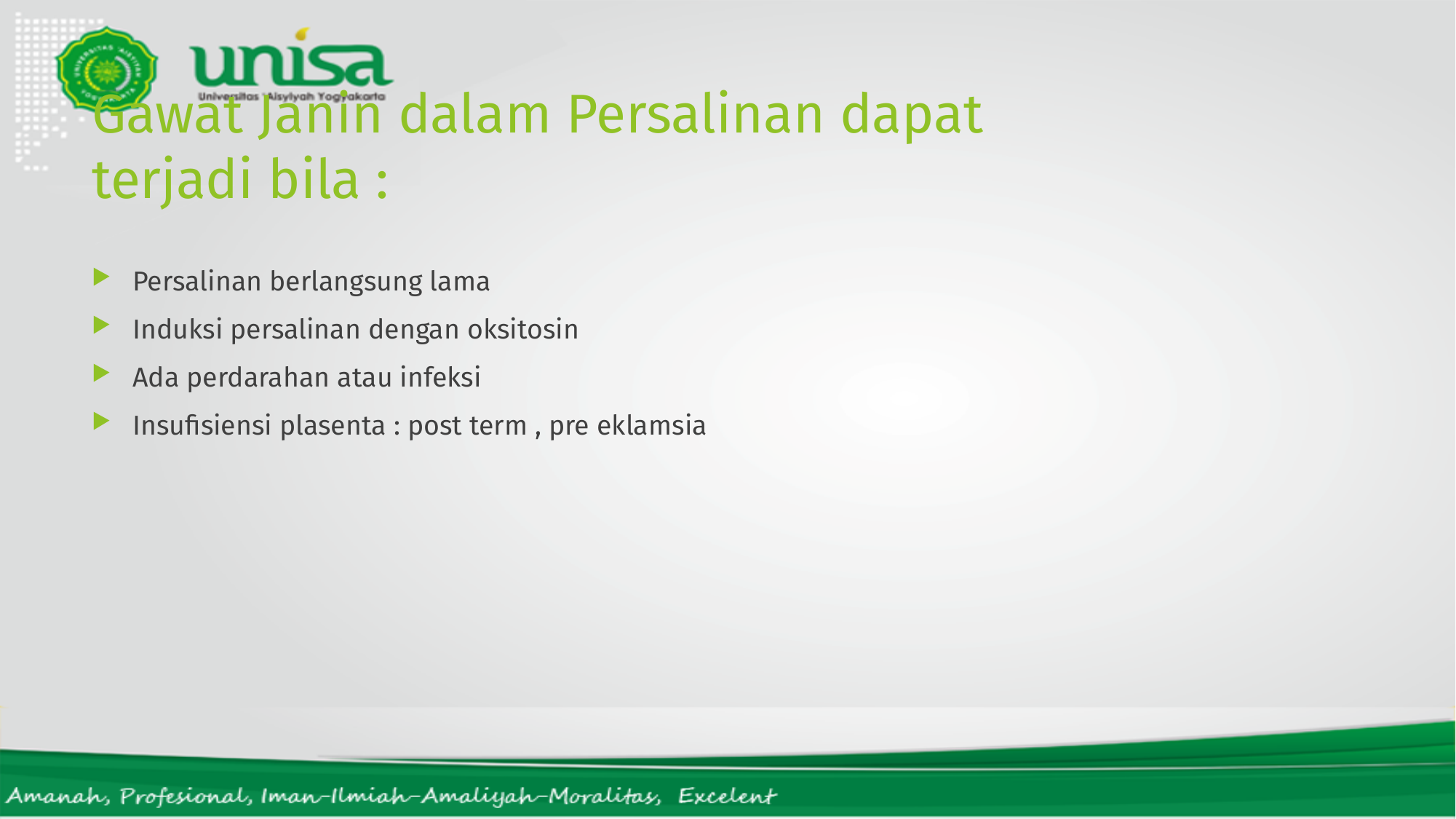

# Gawat Janin dalam Persalinan dapat terjadi bila :
Persalinan berlangsung lama
Induksi persalinan dengan oksitosin
Ada perdarahan atau infeksi
Insufisiensi plasenta : post term , pre eklamsia